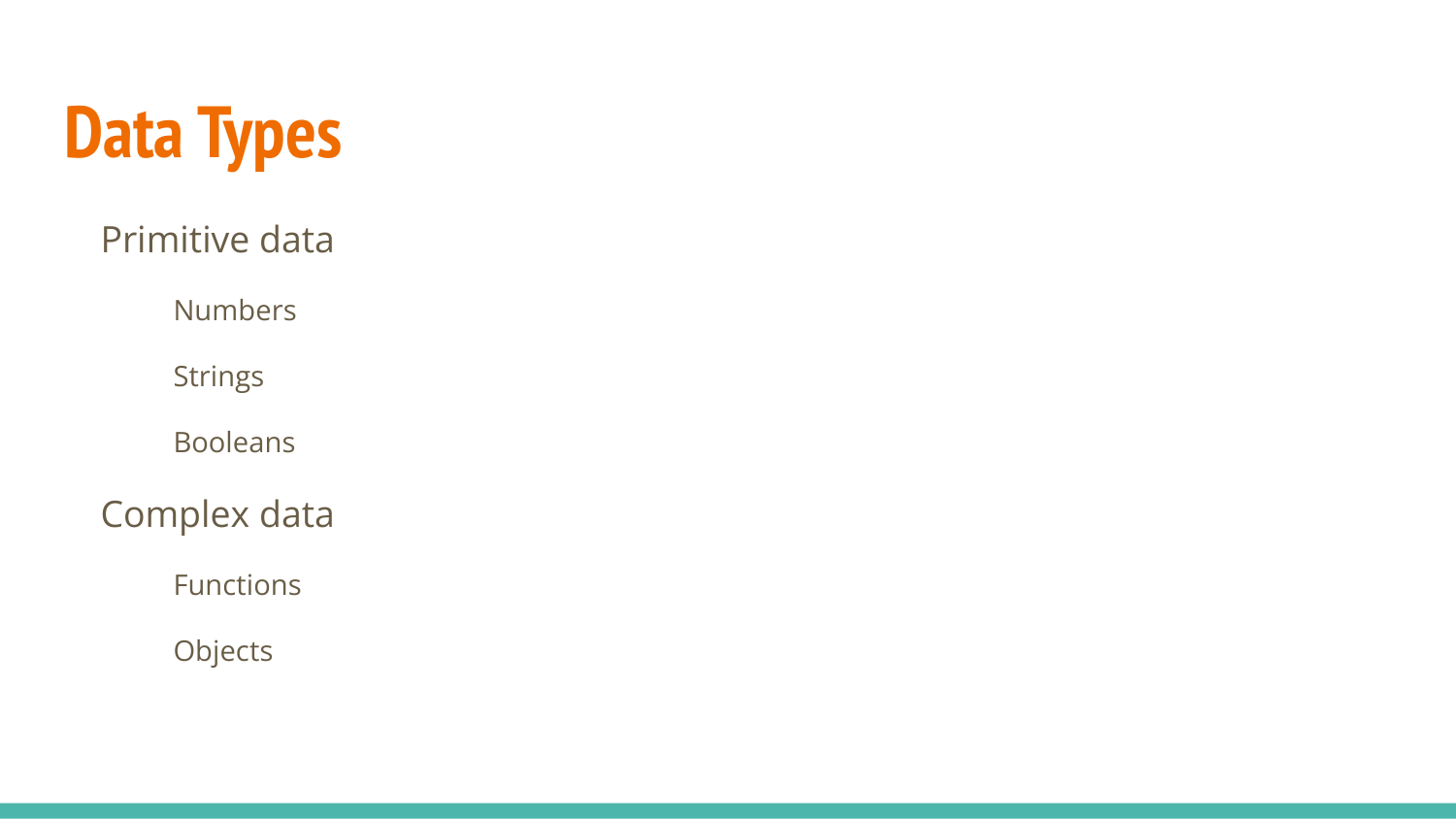

# Data Types

Primitive data
Numbers
Strings
Booleans
Complex data
Functions
Objects